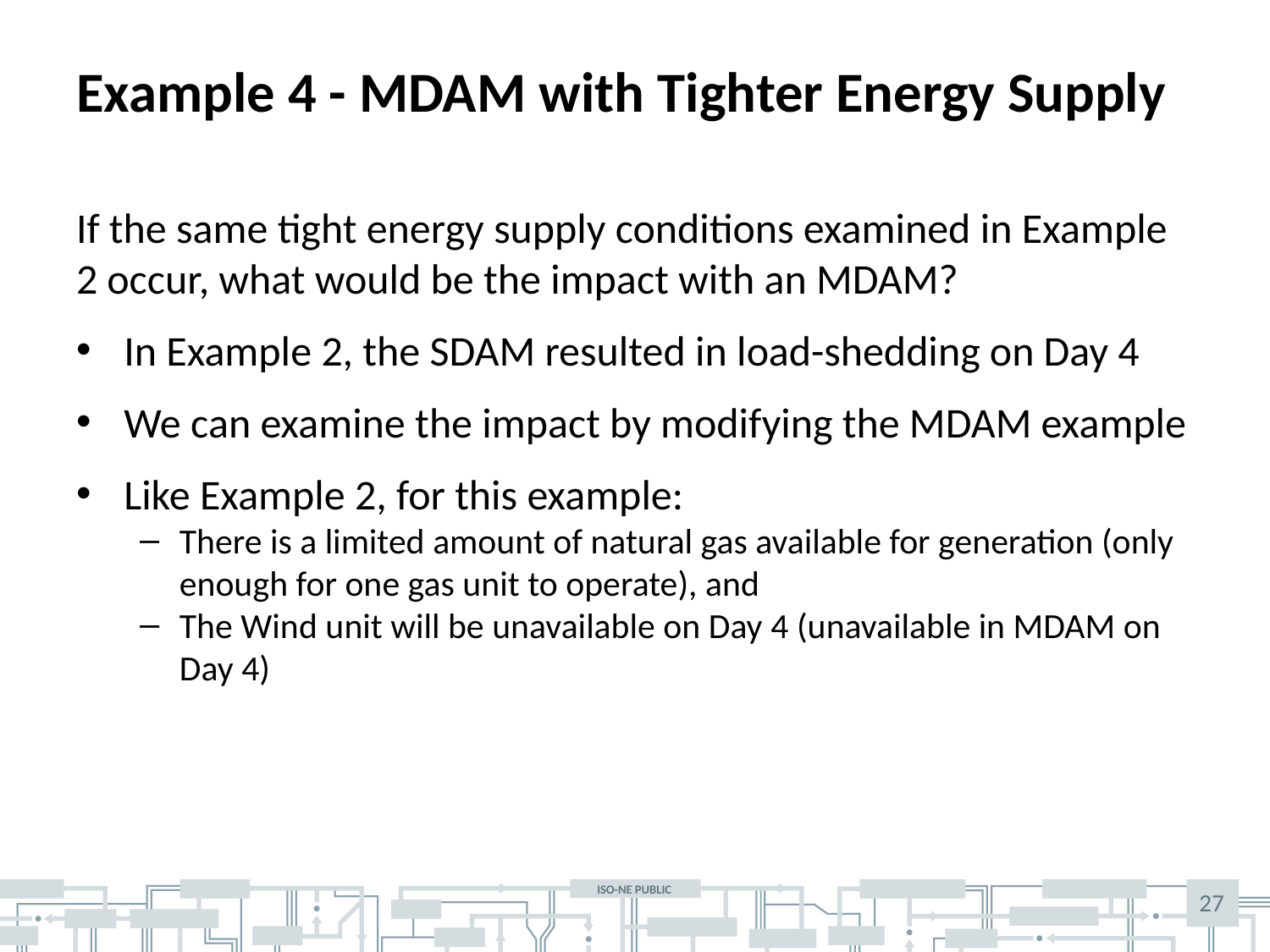

# Example 4 - MDAM with Tighter Energy Supply
If the same tight energy supply conditions examined in Example 2 occur, what would be the impact with an MDAM?
In Example 2, the SDAM resulted in load-shedding on Day 4
We can examine the impact by modifying the MDAM example
Like Example 2, for this example:
There is a limited amount of natural gas available for generation (only enough for one gas unit to operate), and
The Wind unit will be unavailable on Day 4 (unavailable in MDAM on Day 4)
27